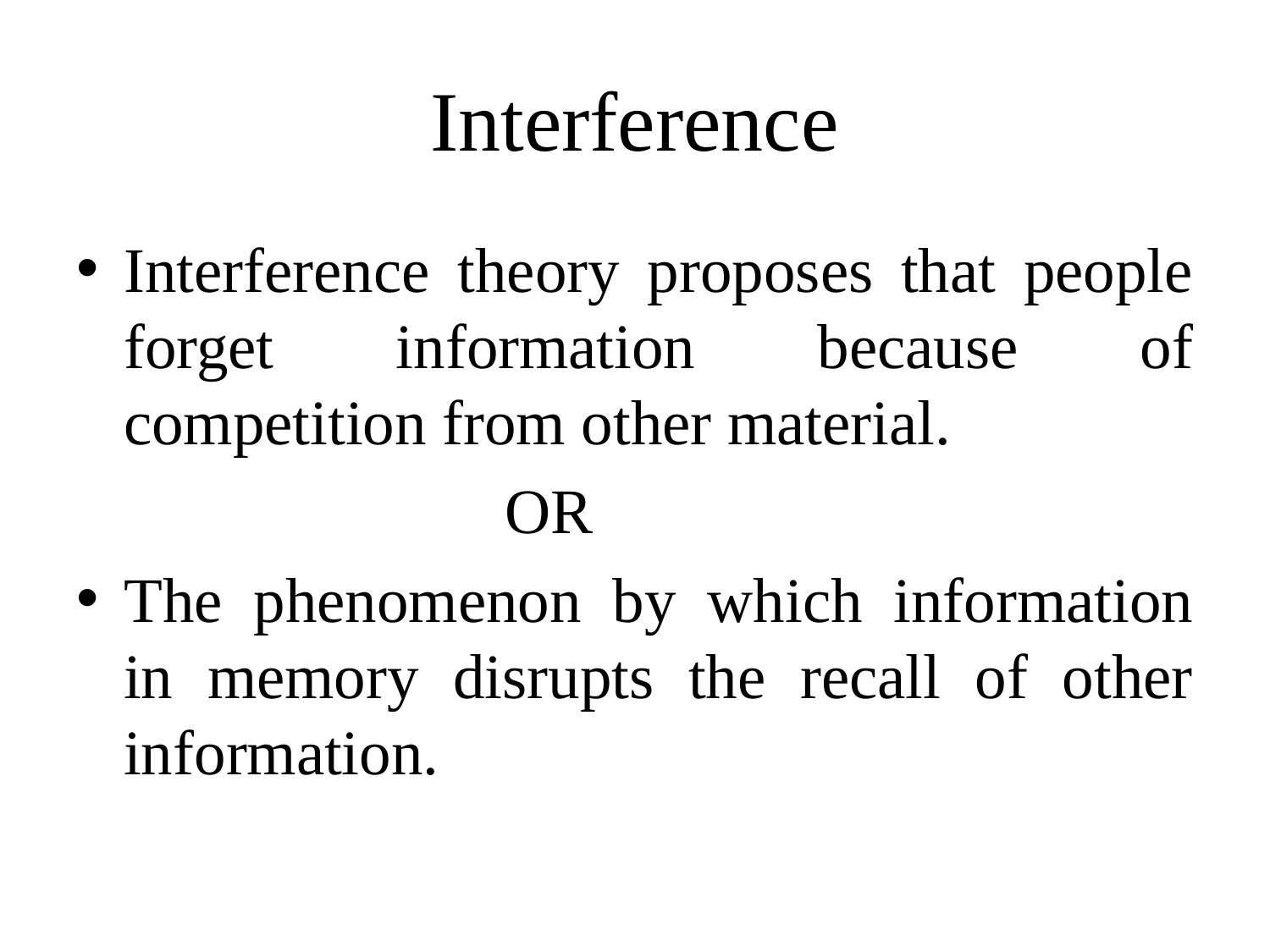

# Interference
Interference theory proposes that people forget information because of competition from other material.
				OR
The phenomenon by which information in memory disrupts the recall of other information.